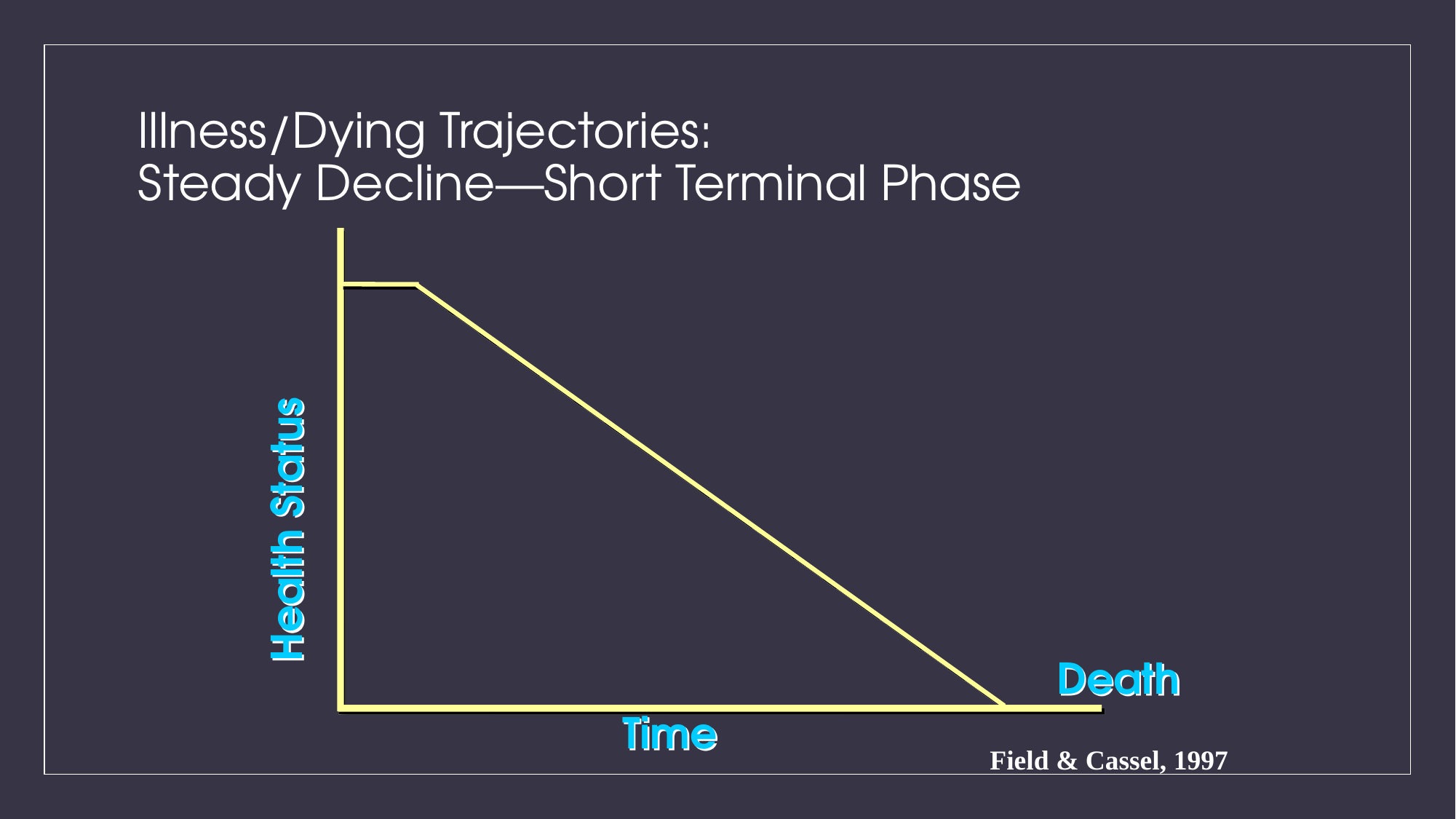

# Illness/Dying Trajectories: Steady Decline—Short Terminal Phase

Health Status
Death
Time

Field & Cassel, 1997